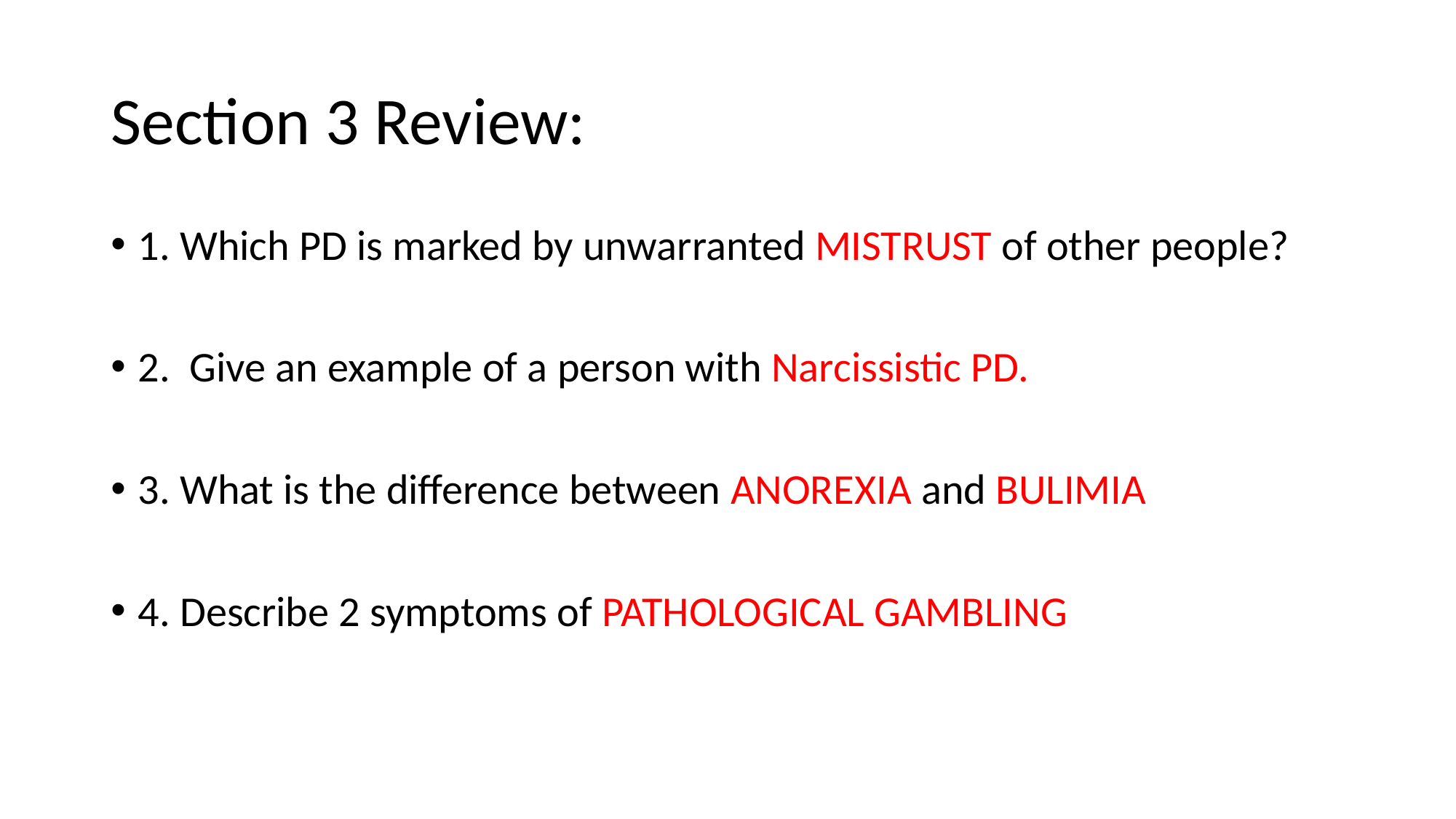

# Section 3 Review:
1. Which PD is marked by unwarranted MISTRUST of other people?

2.  Give an example of a person with Narcissistic PD.

3. What is the difference between ANOREXIA and BULIMIA

4. Describe 2 symptoms of PATHOLOGICAL GAMBLING